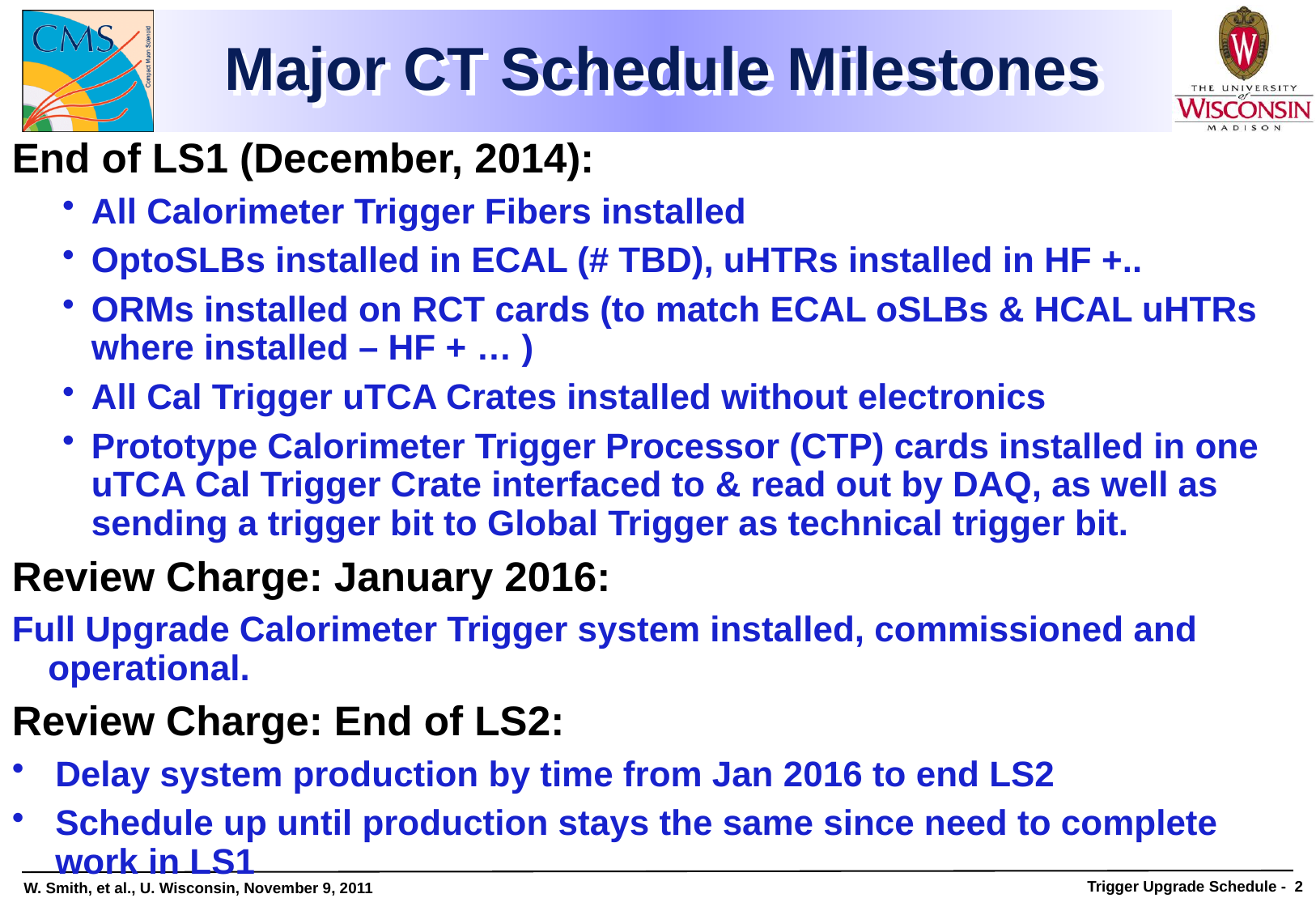

Major CT Schedule Milestones
End of LS1 (December, 2014):
All Calorimeter Trigger Fibers installed
OptoSLBs installed in ECAL (# TBD), uHTRs installed in HF +..
ORMs installed on RCT cards (to match ECAL oSLBs & HCAL uHTRs where installed – HF + … )
All Cal Trigger uTCA Crates installed without electronics
Prototype Calorimeter Trigger Processor (CTP) cards installed in one uTCA Cal Trigger Crate interfaced to & read out by DAQ, as well as sending a trigger bit to Global Trigger as technical trigger bit.
Review Charge: January 2016:
Full Upgrade Calorimeter Trigger system installed, commissioned and operational.
Review Charge: End of LS2:
Delay system production by time from Jan 2016 to end LS2
Schedule up until production stays the same since need to complete work in LS1